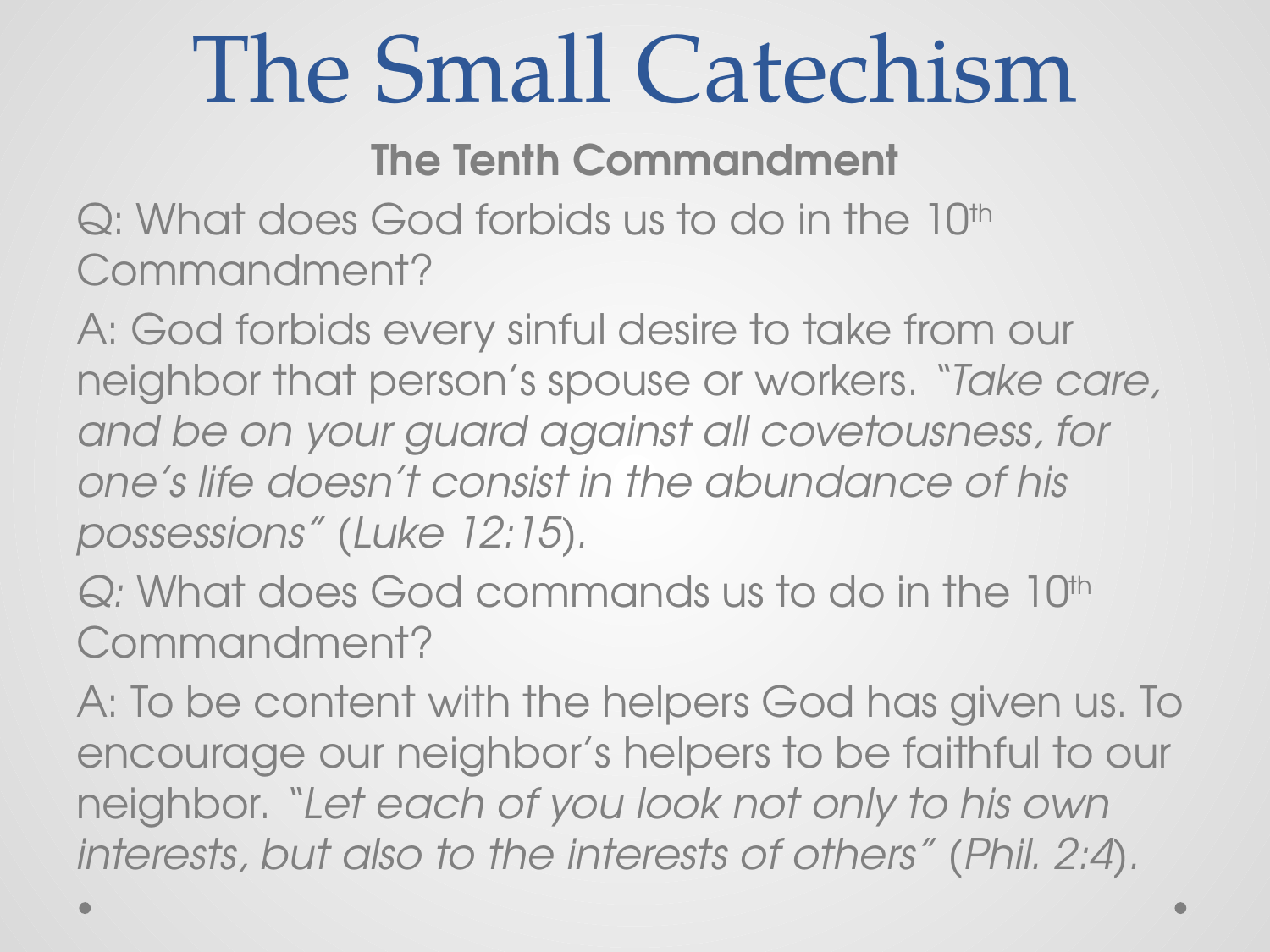

# The Small Catechism
The Tenth Commandment
Q: What does God forbids us to do in the 10th Commandment?
A: God forbids every sinful desire to take from our neighbor that person’s spouse or workers. “Take care, and be on your guard against all covetousness, for one’s life doesn’t consist in the abundance of his possessions” (Luke 12:15).
Q: What does God commands us to do in the 10th Commandment?
A: To be content with the helpers God has given us. To encourage our neighbor’s helpers to be faithful to our neighbor. “Let each of you look not only to his own interests, but also to the interests of others” (Phil. 2:4).